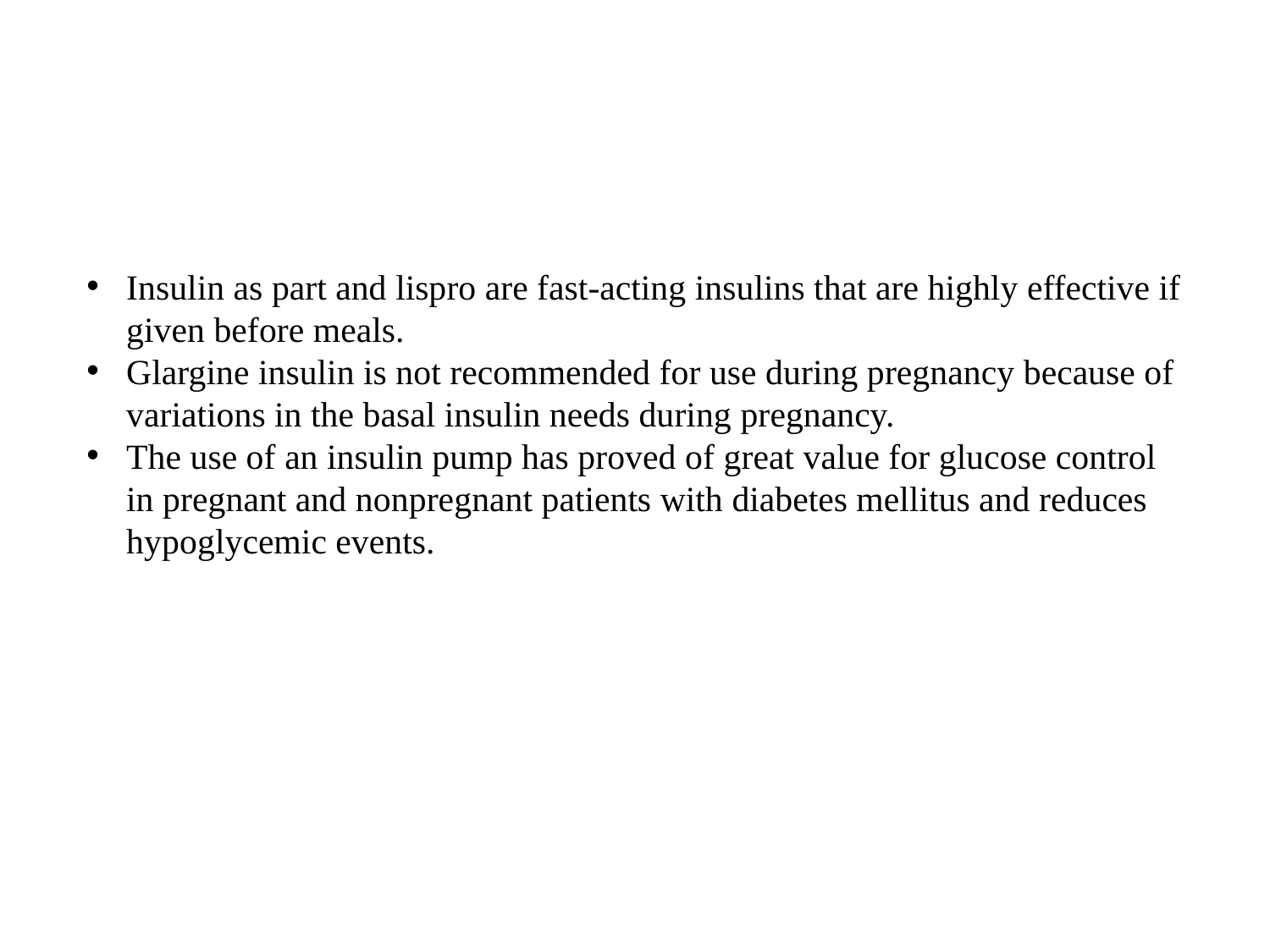

Insulin as part and lispro are fast-acting insulins that are highly effective if given before meals.
Glargine insulin is not recommended for use during pregnancy because of variations in the basal insulin needs during pregnancy.
The use of an insulin pump has proved of great value for glucose control in pregnant and nonpregnant patients with diabetes mellitus and reduces hypoglycemic events.